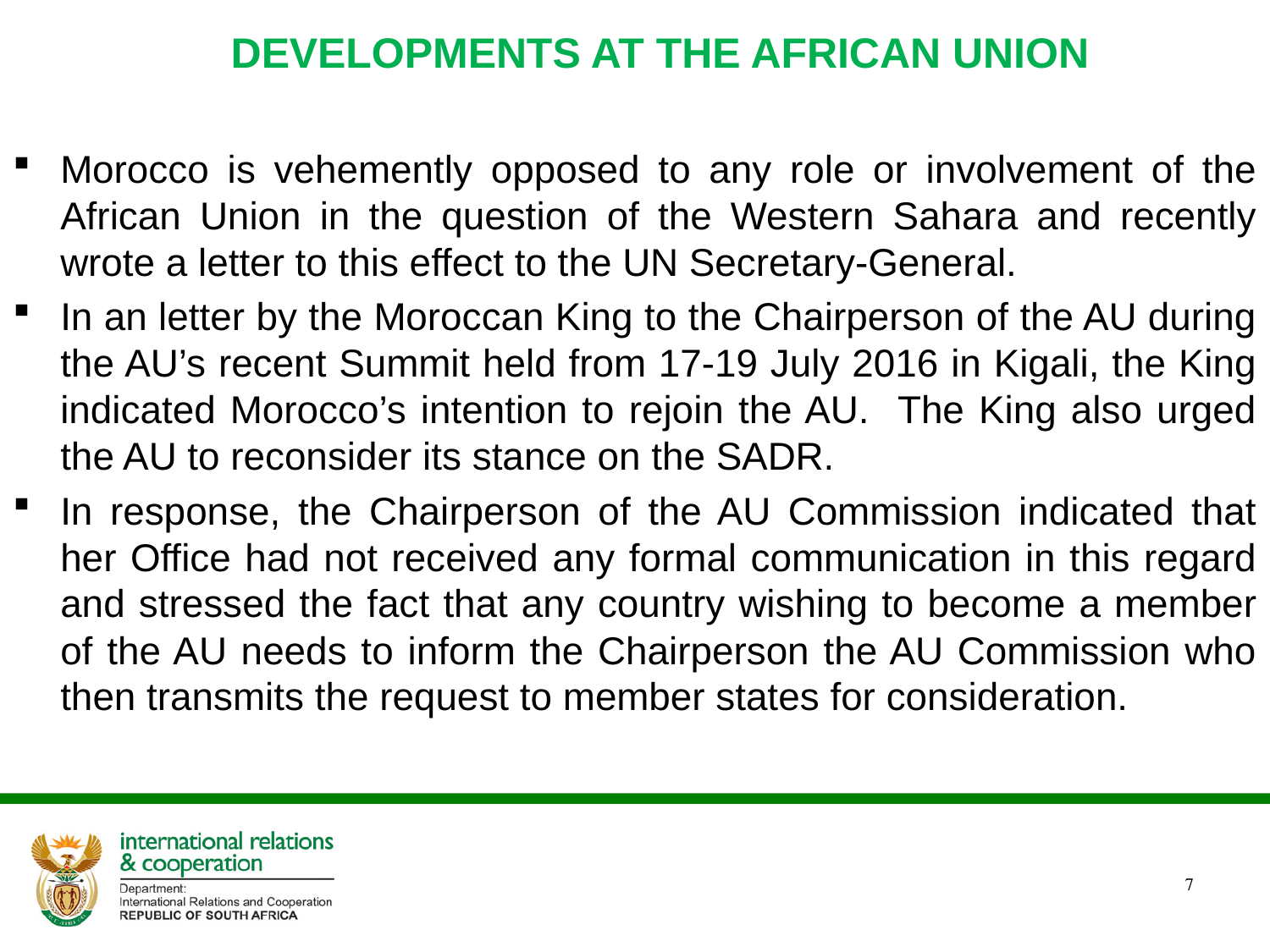

# DEVELOPMENTS AT THE AFRICAN UNION

Morocco is vehemently opposed to any role or involvement of the African Union in the question of the Western Sahara and recently wrote a letter to this effect to the UN Secretary-General.
In an letter by the Moroccan King to the Chairperson of the AU during the AU’s recent Summit held from 17-19 July 2016 in Kigali, the King indicated Morocco’s intention to rejoin the AU.  The King also urged the AU to reconsider its stance on the SADR.
In response, the Chairperson of the AU Commission indicated that her Office had not received any formal communication in this regard and stressed the fact that any country wishing to become a member of the AU needs to inform the Chairperson the AU Commission who then transmits the request to member states for consideration.

7